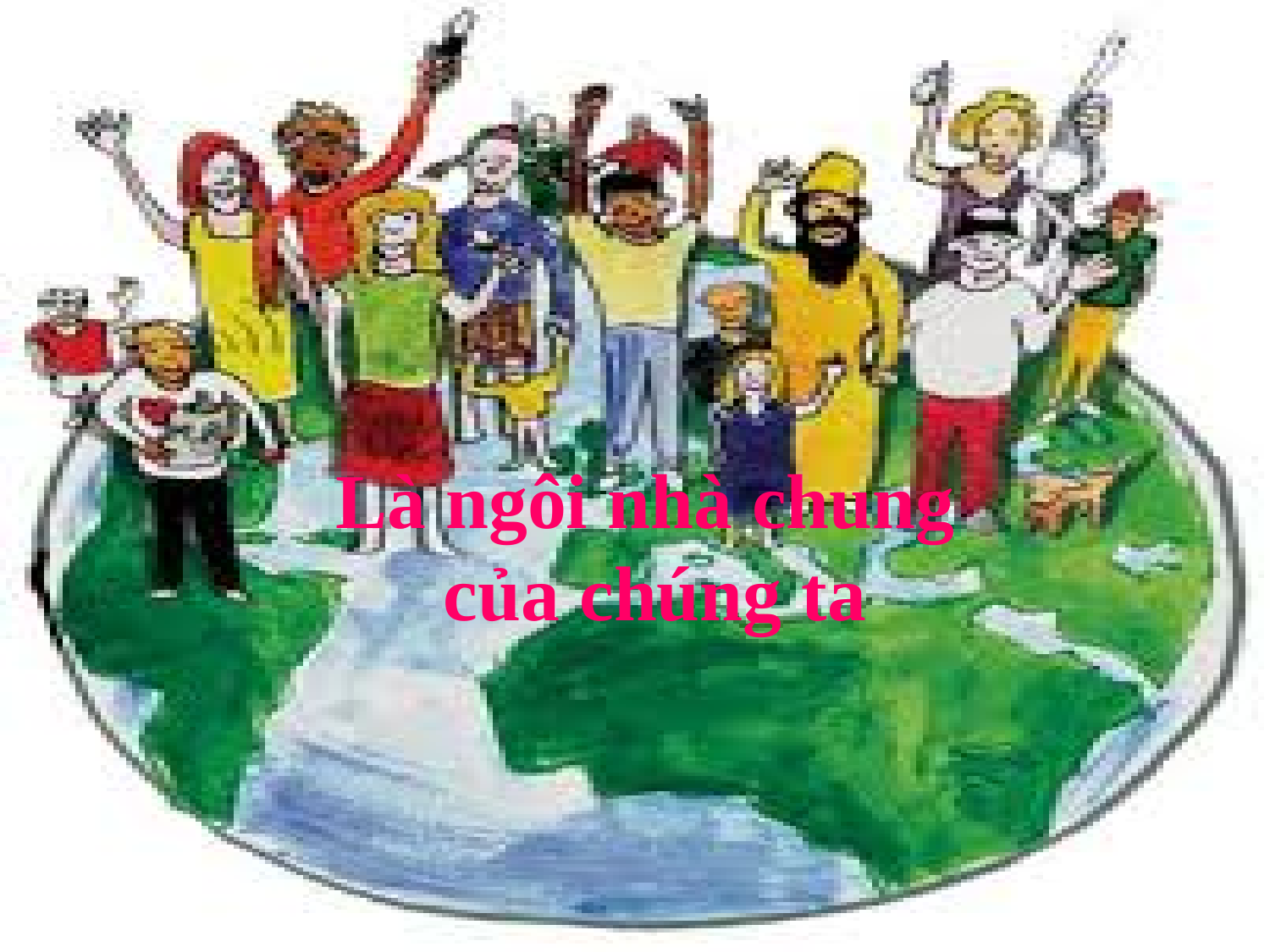

Là ngôi nhà chung
 của chúng ta